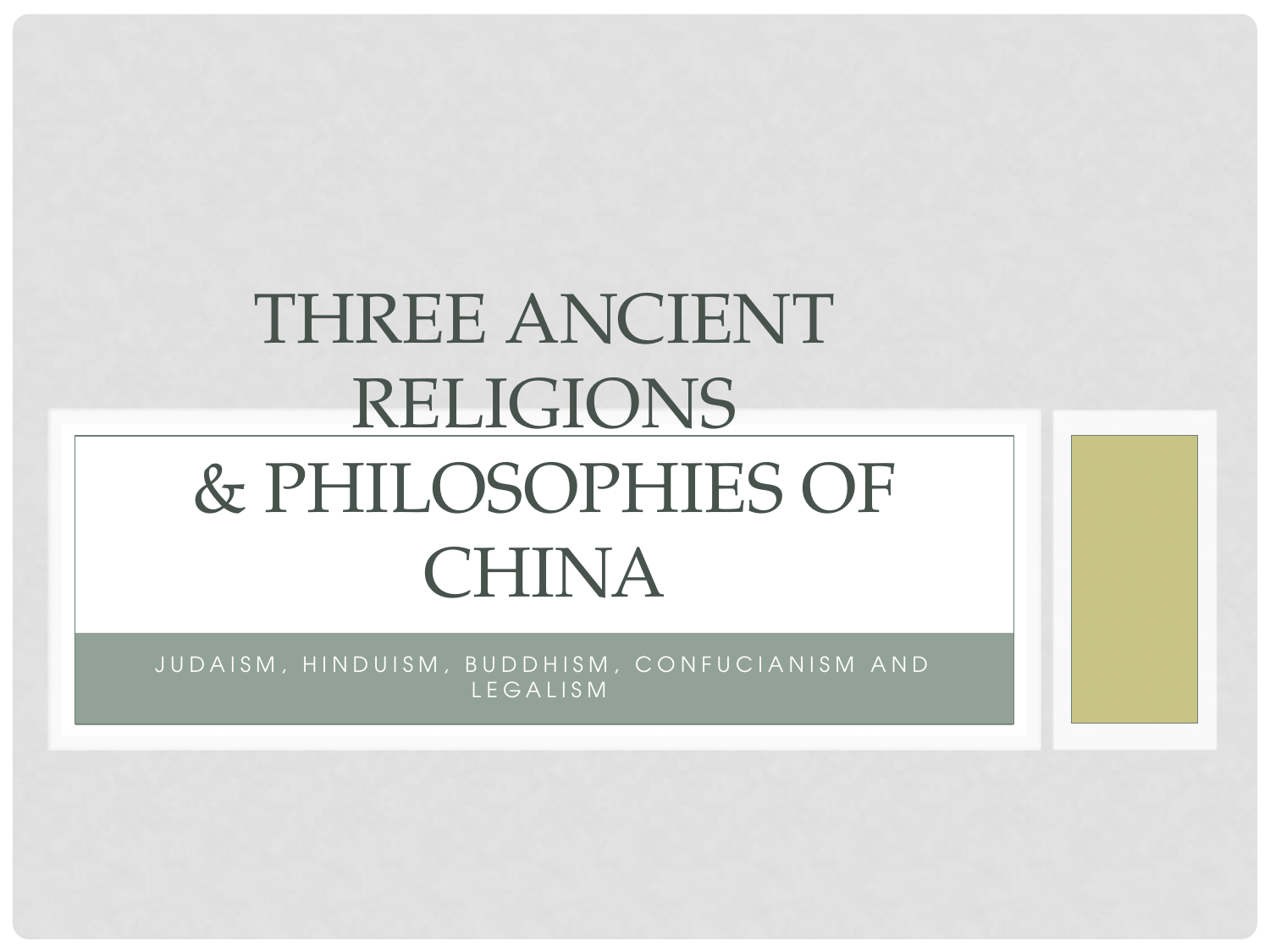

# Three Ancient Religions & Philosophies of China
Judaism, Hinduism, Buddhism, Confucianism and Legalism